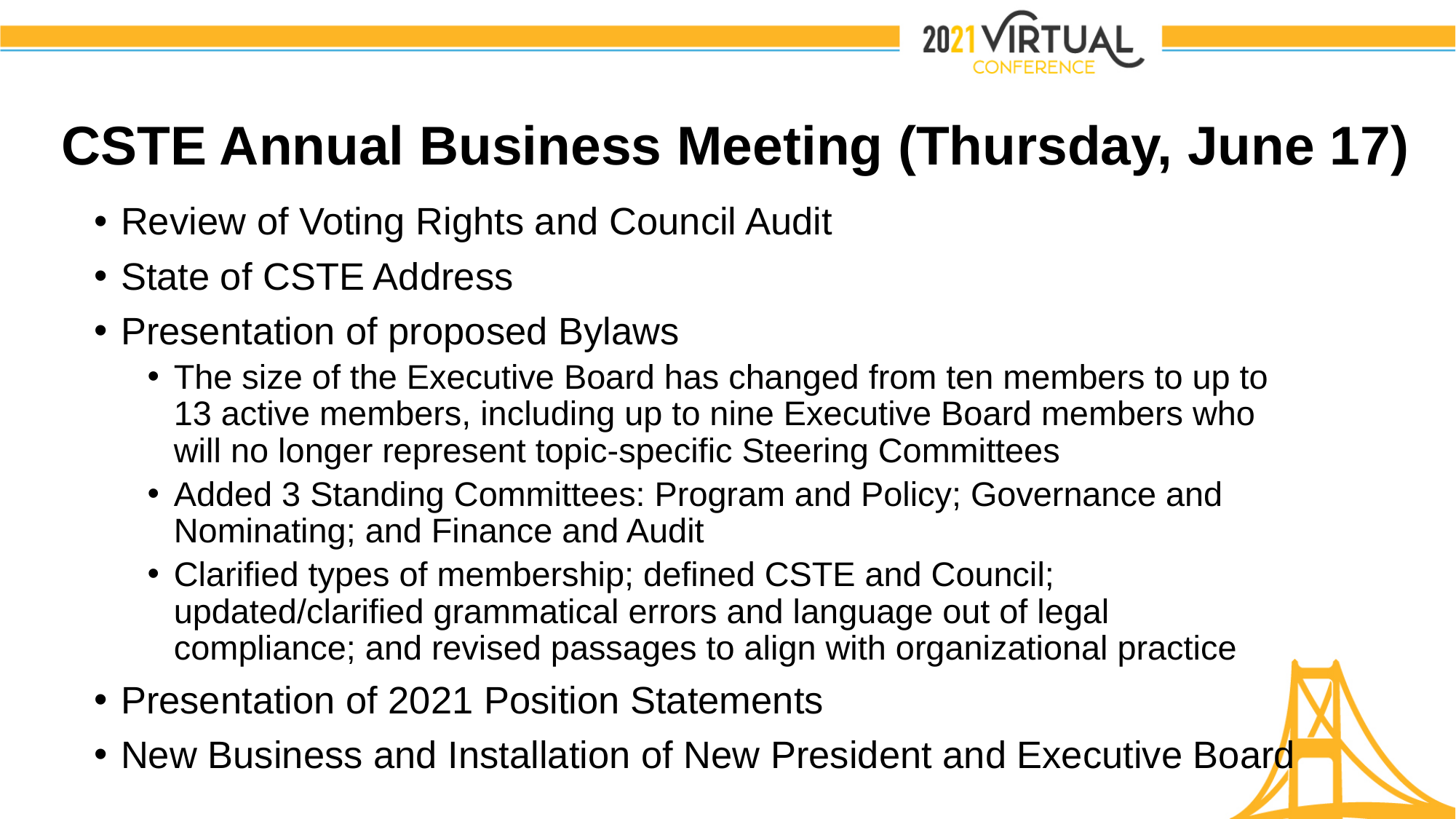

# CSTE Annual Business Meeting (Thursday, June 17)
Review of Voting Rights and Council Audit
State of CSTE Address
Presentation of proposed Bylaws
The size of the Executive Board has changed from ten members to up to 13 active members, including up to nine Executive Board members who will no longer represent topic-specific Steering Committees
Added 3 Standing Committees: Program and Policy; Governance and Nominating; and Finance and Audit
Clarified types of membership; defined CSTE and Council; updated/clarified grammatical errors and language out of legal compliance; and revised passages to align with organizational practice
Presentation of 2021 Position Statements
New Business and Installation of New President and Executive Board